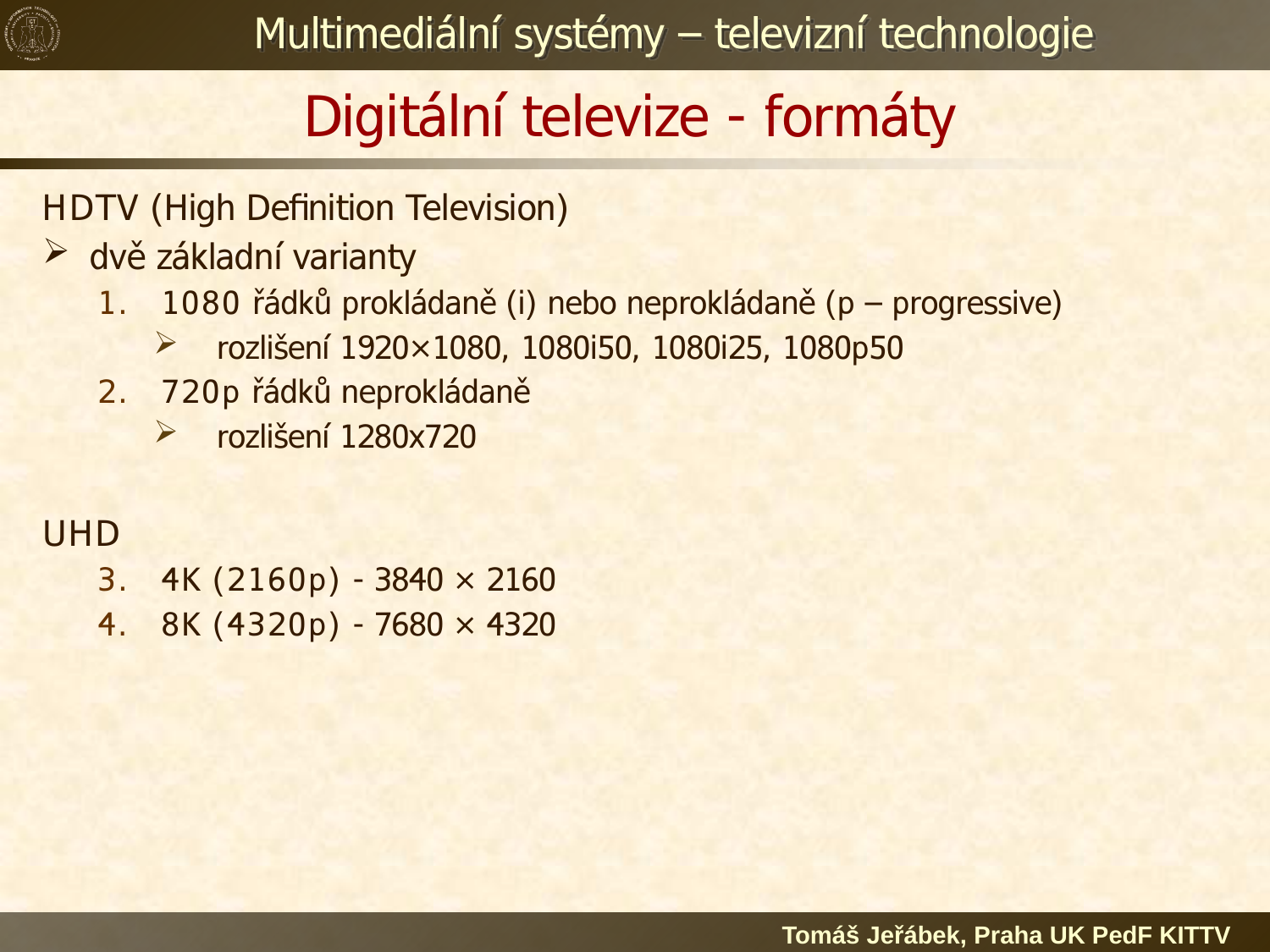

# Digitální televize - formáty
HDTV (High Definition Television)
dvě základní varianty
1080 řádků prokládaně (i) nebo neprokládaně (p – progressive)
rozlišení 1920×1080, 1080i50, 1080i25, 1080p50
720p řádků neprokládaně
rozlišení 1280x720

UHD
4K (2160p) - 3840 × 2160
8K (4320p) - 7680 × 4320